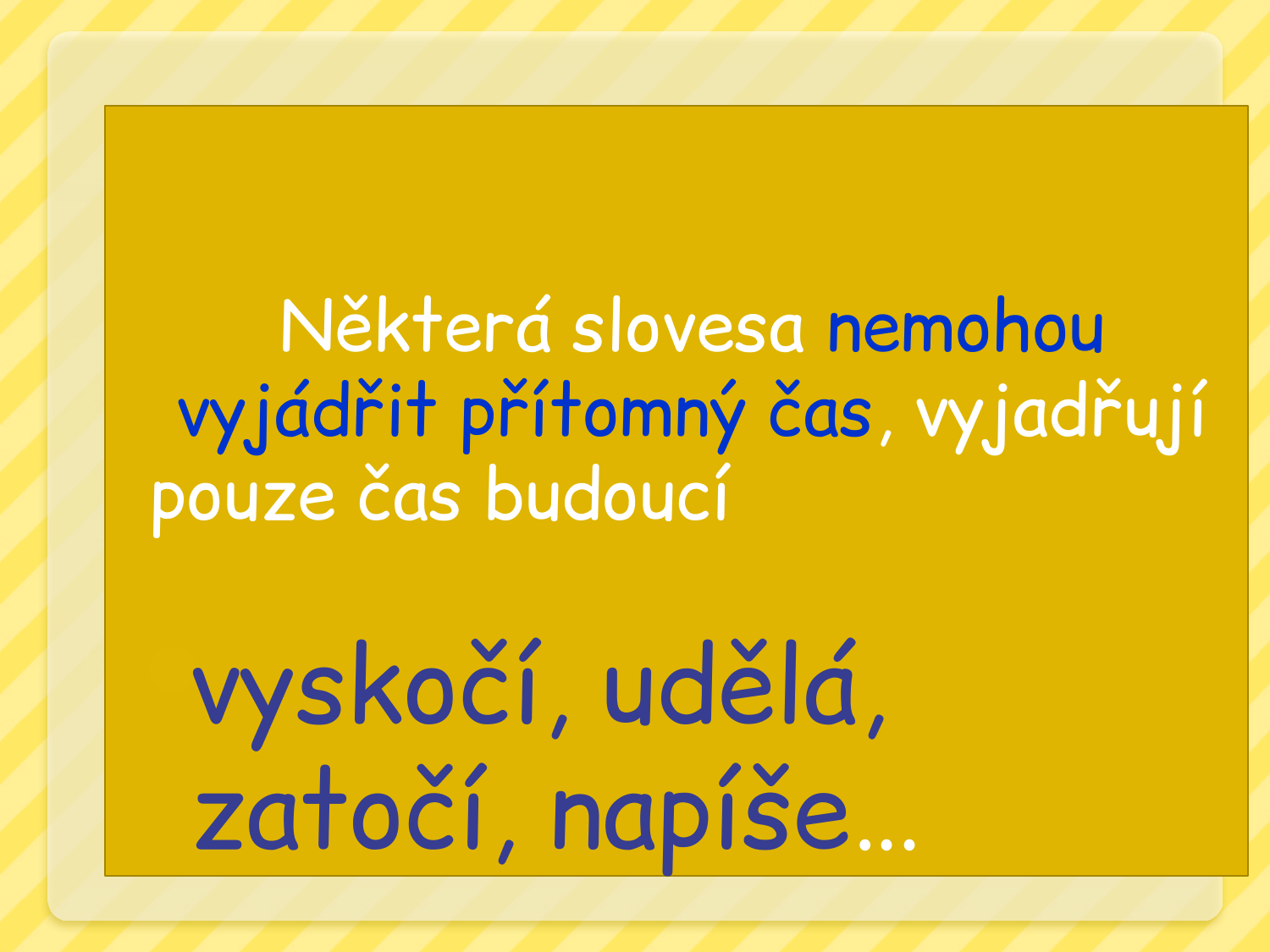

#

Některá slovesa nemohou vyjádřit přítomný čas, vyjadřují pouze čas budoucí
vyskočí, udělá, zatočí, napíše…